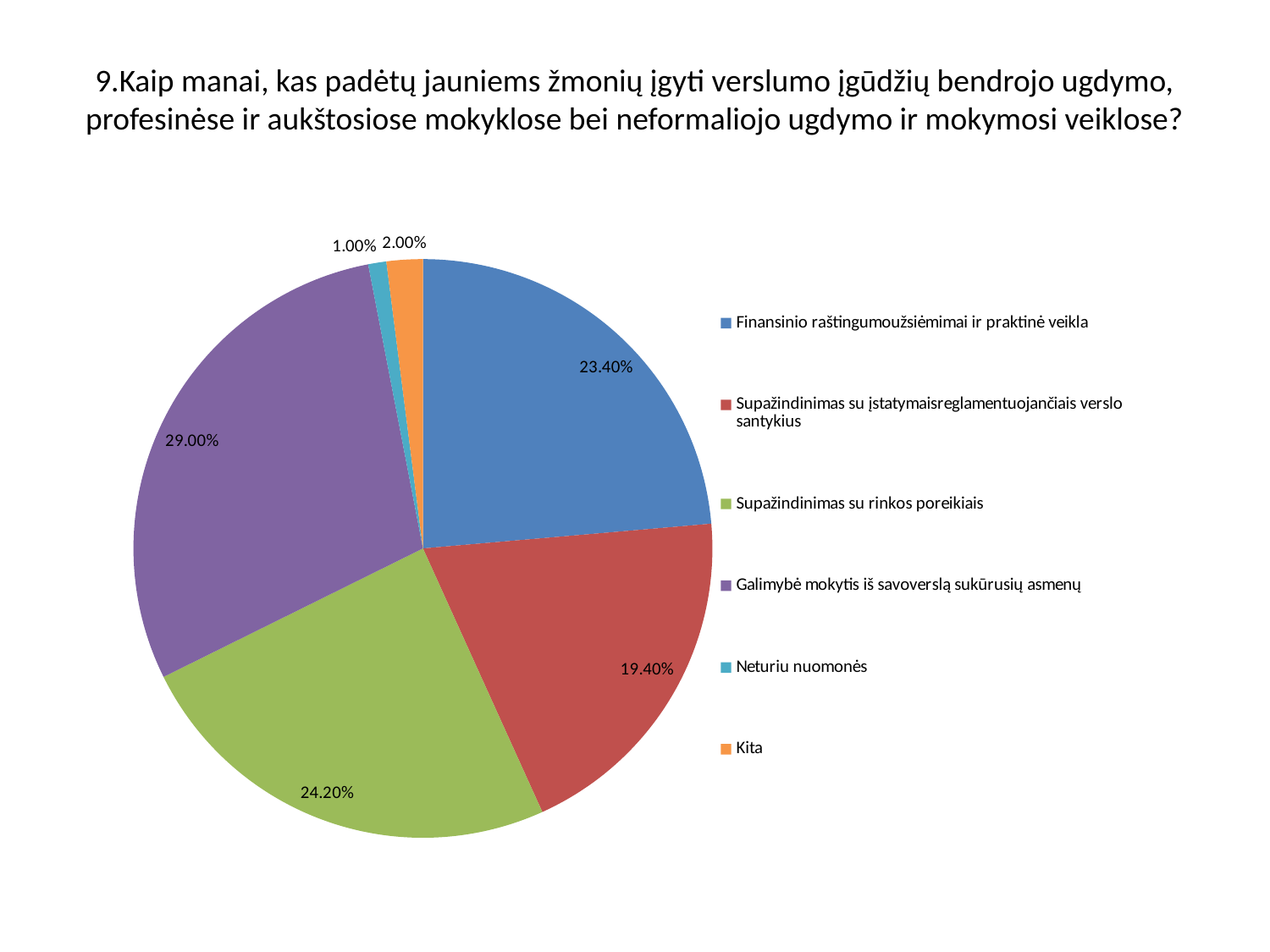

# 9.Kaip manai, kas padėtų jauniems žmonių įgyti verslumo įgūdžių bendrojo ugdymo, profesinėse ir aukštosiose mokyklose bei neformaliojo ugdymo ir mokymosi veiklose?

### Chart

| Category |  |
|---|---|
| Finansinio raštingumoužsiėmimai ir praktinė veikla | 0.234 |
| Supažindinimas su įstatymaisreglamentuojančiais verslo santykius | 0.194 |
| Supažindinimas su rinkos poreikiais | 0.242 |
| Galimybė mokytis iš savoverslą sukūrusių asmenų | 0.29 |
| Neturiu nuomonės | 0.01 |
| Kita | 0.02 |